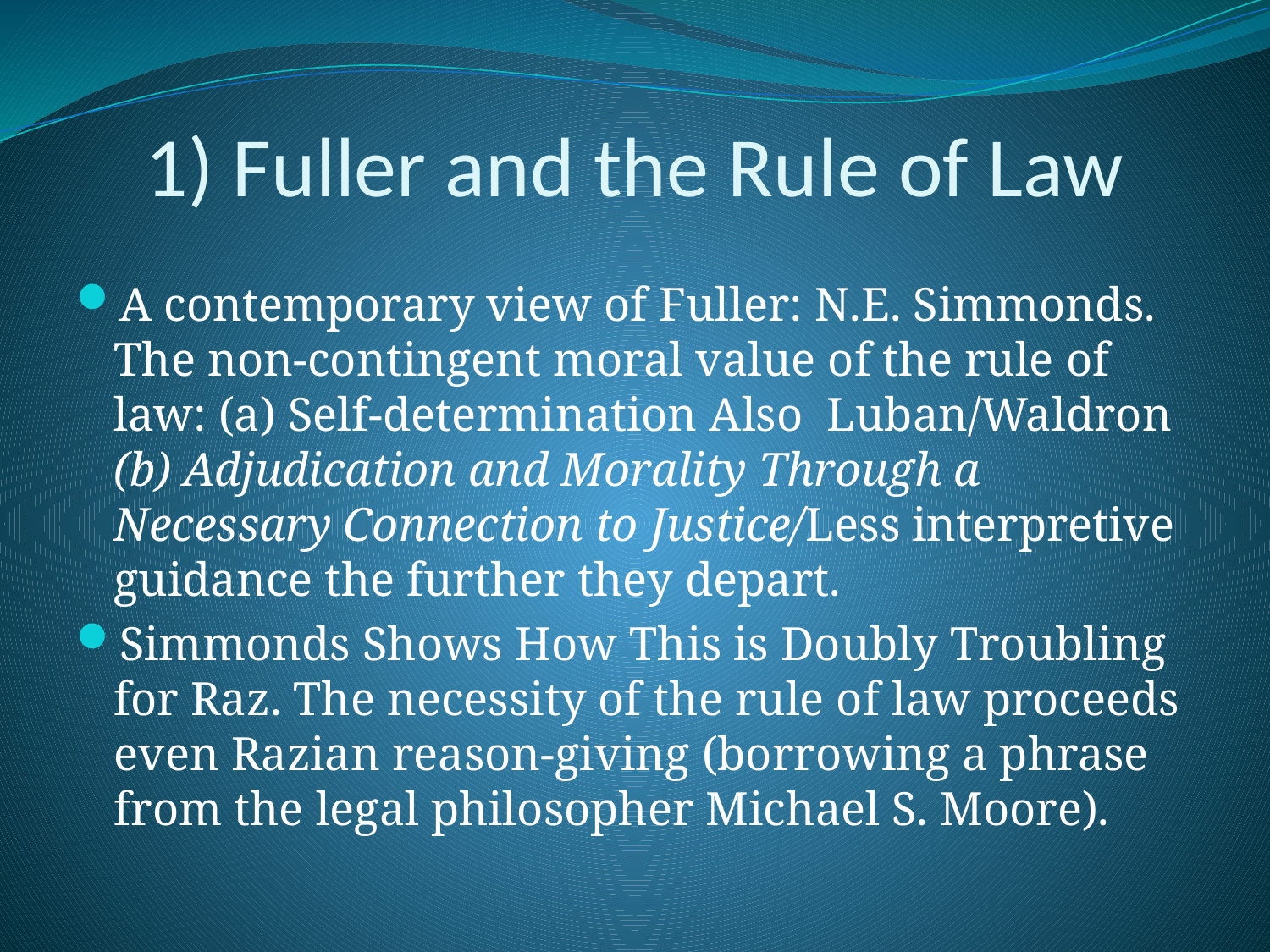

# 1) Fuller and the Rule of Law
A contemporary view of Fuller: N.E. Simmonds. The non-contingent moral value of the rule of law: (a) Self-determination Also  Luban/Waldron (b) Adjudication and Morality Through a Necessary Connection to Justice/Less interpretive guidance the further they depart.
Simmonds Shows How This is Doubly Troubling for Raz. The necessity of the rule of law proceeds even Razian reason-giving (borrowing a phrase from the legal philosopher Michael S. Moore).